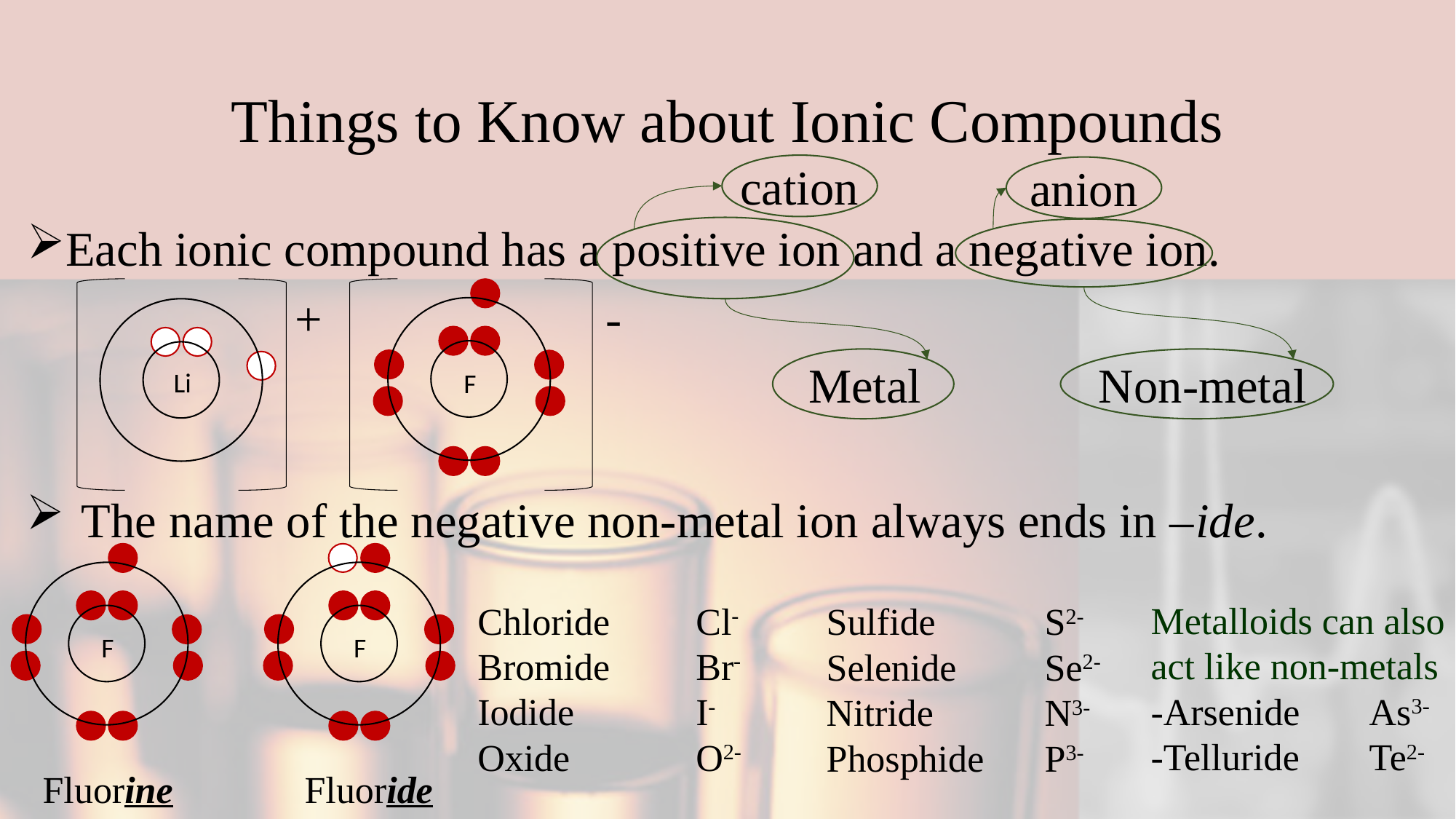

# Things to Know about Ionic Compounds
cation
anion

Each ionic compound has a positive ion and a negative ion.

-
+

Metal

Non-metal

Li
F

The name of the negative non-metal ion always ends in –ide.

Metalloids can also
act like non-metals
-Arsenide	As3-
-Telluride	Te2-

Chloride	Cl-
Bromide	Br-
Iodide		I-
Oxide		O2-
Sulfide	S2-
Selenide	Se2-
Nitride		N3-
Phosphide	P3-

F
F

Fluorine
Fluoride